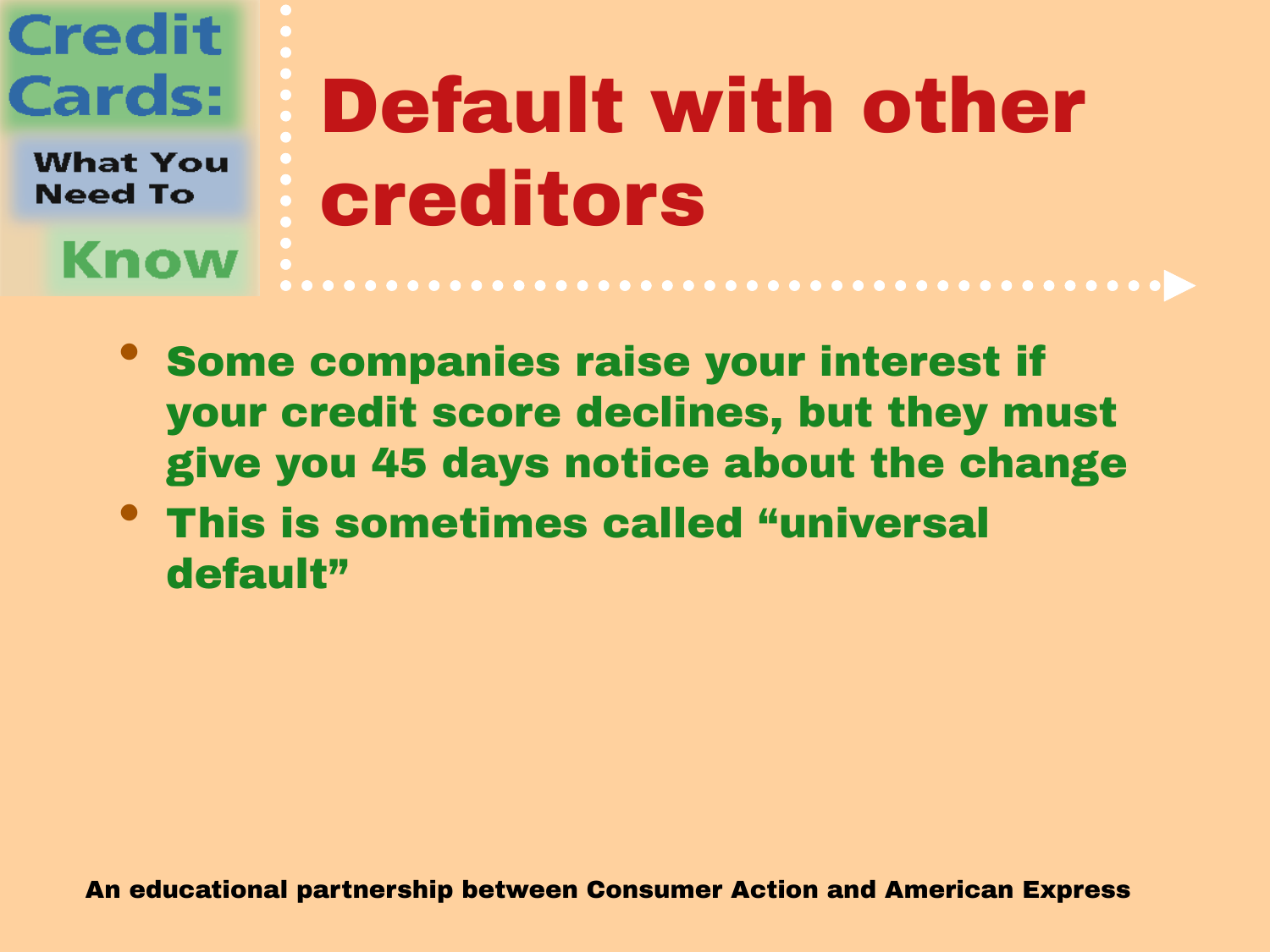

# Default with other creditors
Some companies raise your interest if your credit score declines, but they must give you 45 days notice about the change
This is sometimes called “universal default”
An educational partnership between Consumer Action and American Express